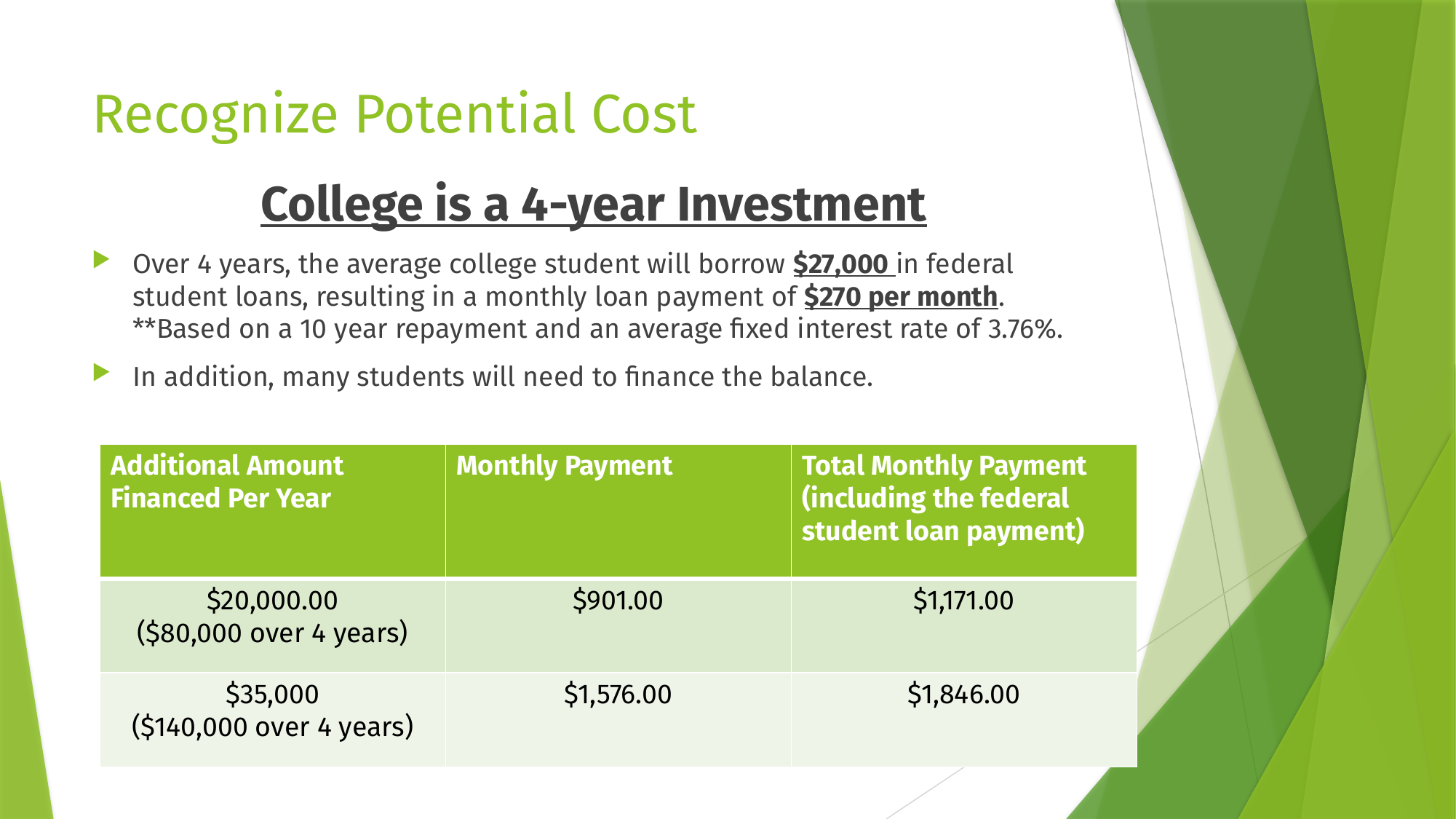

# Recognize Potential Cost
College is a 4-year Investment
Over 4 years, the average college student will borrow $27,000 in federal student loans, resulting in a monthly loan payment of $270 per month.
**Based on a 10 year repayment and an average fixed interest rate of 3.76%.
In addition, many students will need to finance the balance.

| Additional Amount Financed Per Year | Monthly Payment | Total Monthly Payment (including the federal student loan payment) |
| --- | --- | --- |
| $20,000.00 ($80,000 over 4 years) | $901.00 | $1,171.00 |
| $35,000 ($140,000 over 4 years) | $1,576.00 | $1,846.00 |